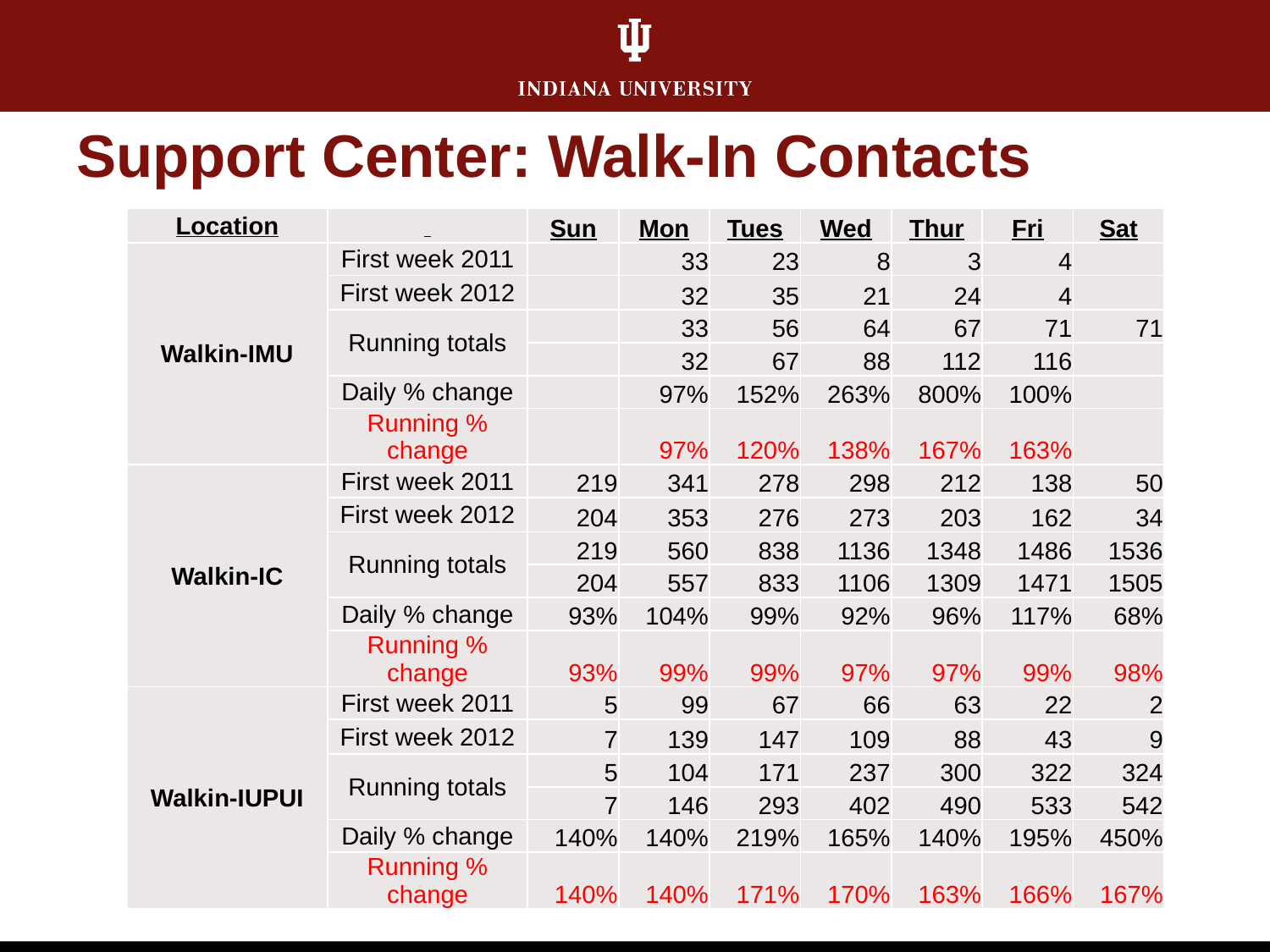

# Support Center: Walk-In Contacts
| Location |  | Sun | Mon | Tues | Wed | Thur | Fri | Sat |
| --- | --- | --- | --- | --- | --- | --- | --- | --- |
| Walkin-IMU | First week 2011 |  | 33 | 23 | 8 | 3 | 4 |  |
|  | First week 2012 |  | 32 | 35 | 21 | 24 | 4 |  |
|  | Running totals |  | 33 | 56 | 64 | 67 | 71 | 71 |
|  |  |  | 32 | 67 | 88 | 112 | 116 |  |
|  | Daily % change |  | 97% | 152% | 263% | 800% | 100% |  |
|  | Running % change |  | 97% | 120% | 138% | 167% | 163% |  |
| Walkin-IC | First week 2011 | 219 | 341 | 278 | 298 | 212 | 138 | 50 |
|  | First week 2012 | 204 | 353 | 276 | 273 | 203 | 162 | 34 |
|  | Running totals | 219 | 560 | 838 | 1136 | 1348 | 1486 | 1536 |
|  |  | 204 | 557 | 833 | 1106 | 1309 | 1471 | 1505 |
|  | Daily % change | 93% | 104% | 99% | 92% | 96% | 117% | 68% |
|  | Running % change | 93% | 99% | 99% | 97% | 97% | 99% | 98% |
| Walkin-IUPUI | First week 2011 | 5 | 99 | 67 | 66 | 63 | 22 | 2 |
|  | First week 2012 | 7 | 139 | 147 | 109 | 88 | 43 | 9 |
|  | Running totals | 5 | 104 | 171 | 237 | 300 | 322 | 324 |
|  |  | 7 | 146 | 293 | 402 | 490 | 533 | 542 |
|  | Daily % change | 140% | 140% | 219% | 165% | 140% | 195% | 450% |
|  | Running % change | 140% | 140% | 171% | 170% | 163% | 166% | 167% |